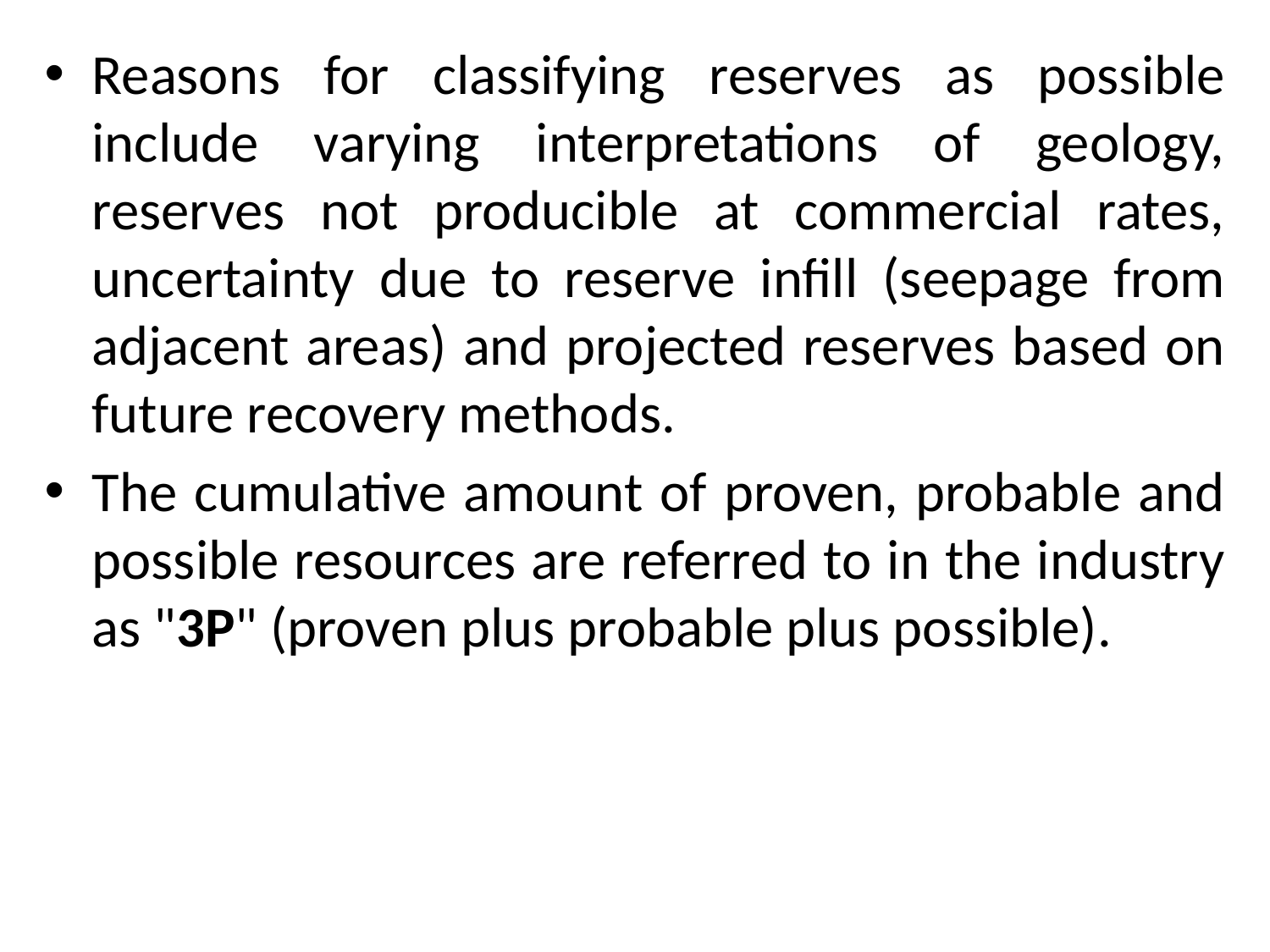

#
Reasons for classifying reserves as possible include varying interpretations of geology, reserves not producible at commercial rates, uncertainty due to reserve infill (seepage from adjacent areas) and projected reserves based on future recovery methods.
The cumulative amount of proven, probable and possible resources are referred to in the industry as "3P" (proven plus probable plus possible).